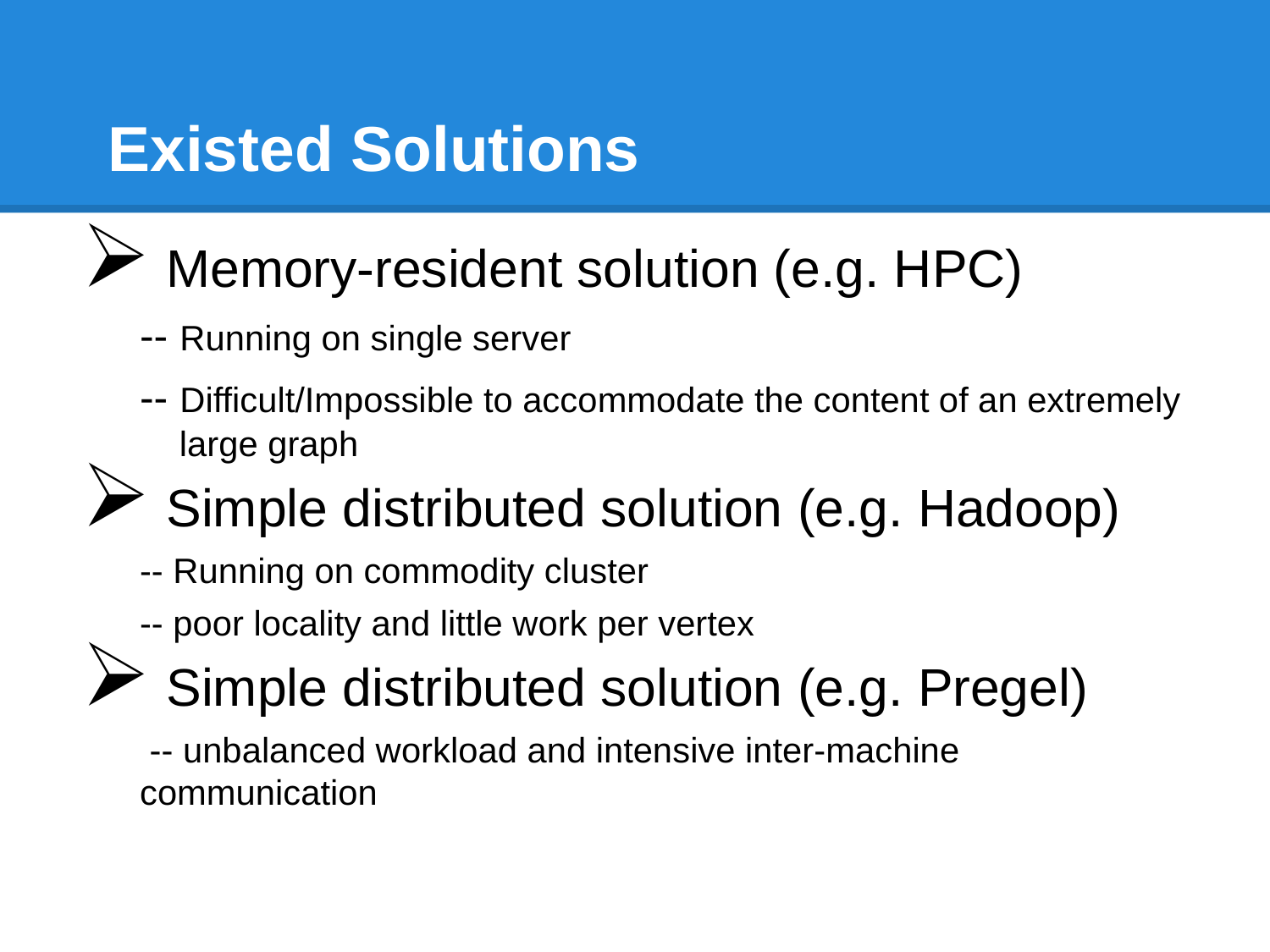

# Existed Solutions
 Memory-resident solution (e.g. HPC)
-- Running on single server
-- Difficult/Impossible to accommodate the content of an extremely large graph
 Simple distributed solution (e.g. Hadoop)
-- Running on commodity cluster
-- poor locality and little work per vertex
 Simple distributed solution (e.g. Pregel)
       -- unbalanced workload and intensive inter-machine communication